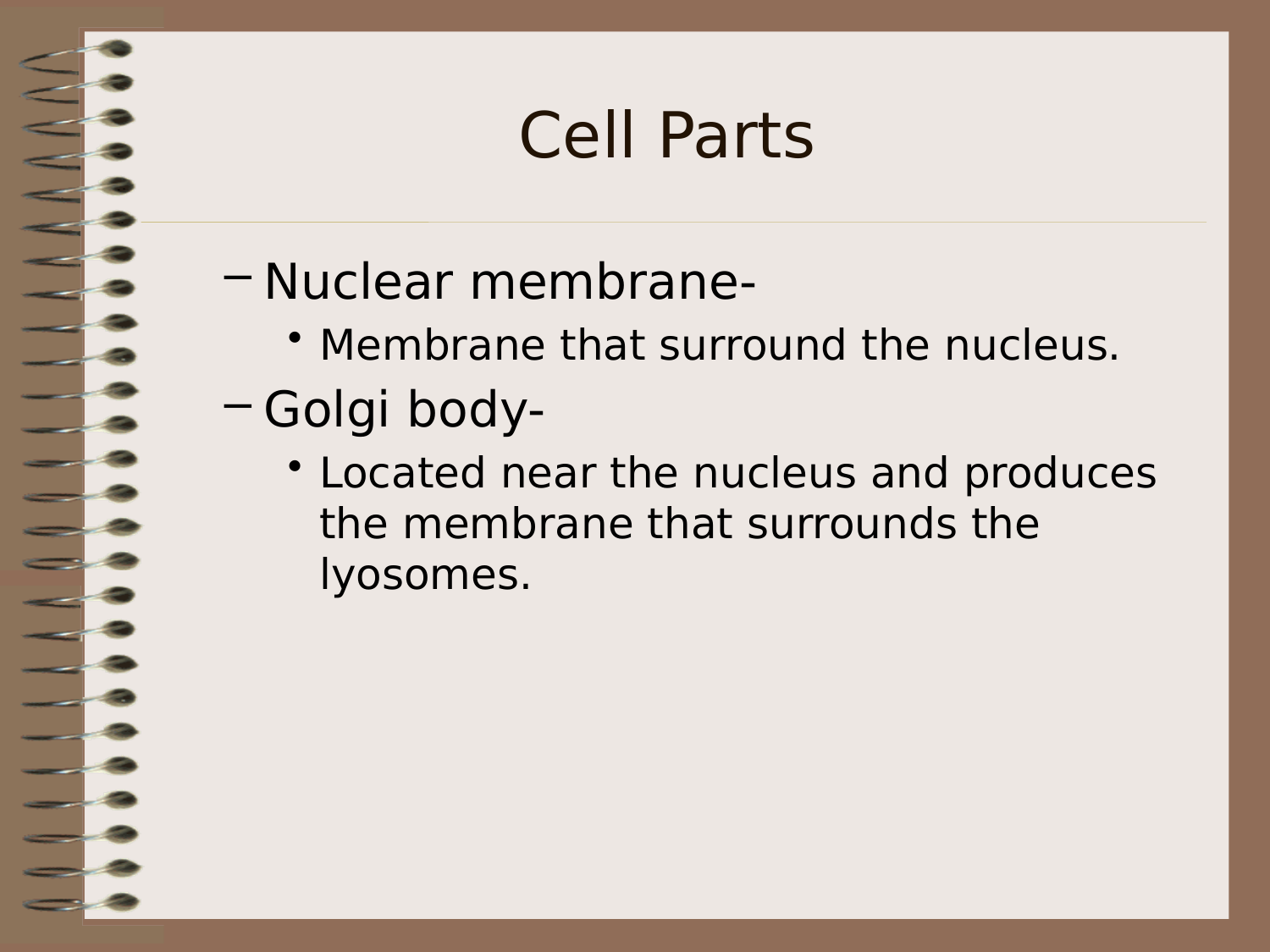

# Cell Parts
Nuclear membrane-
Membrane that surround the nucleus.
Golgi body-
Located near the nucleus and produces the membrane that surrounds the lyosomes.